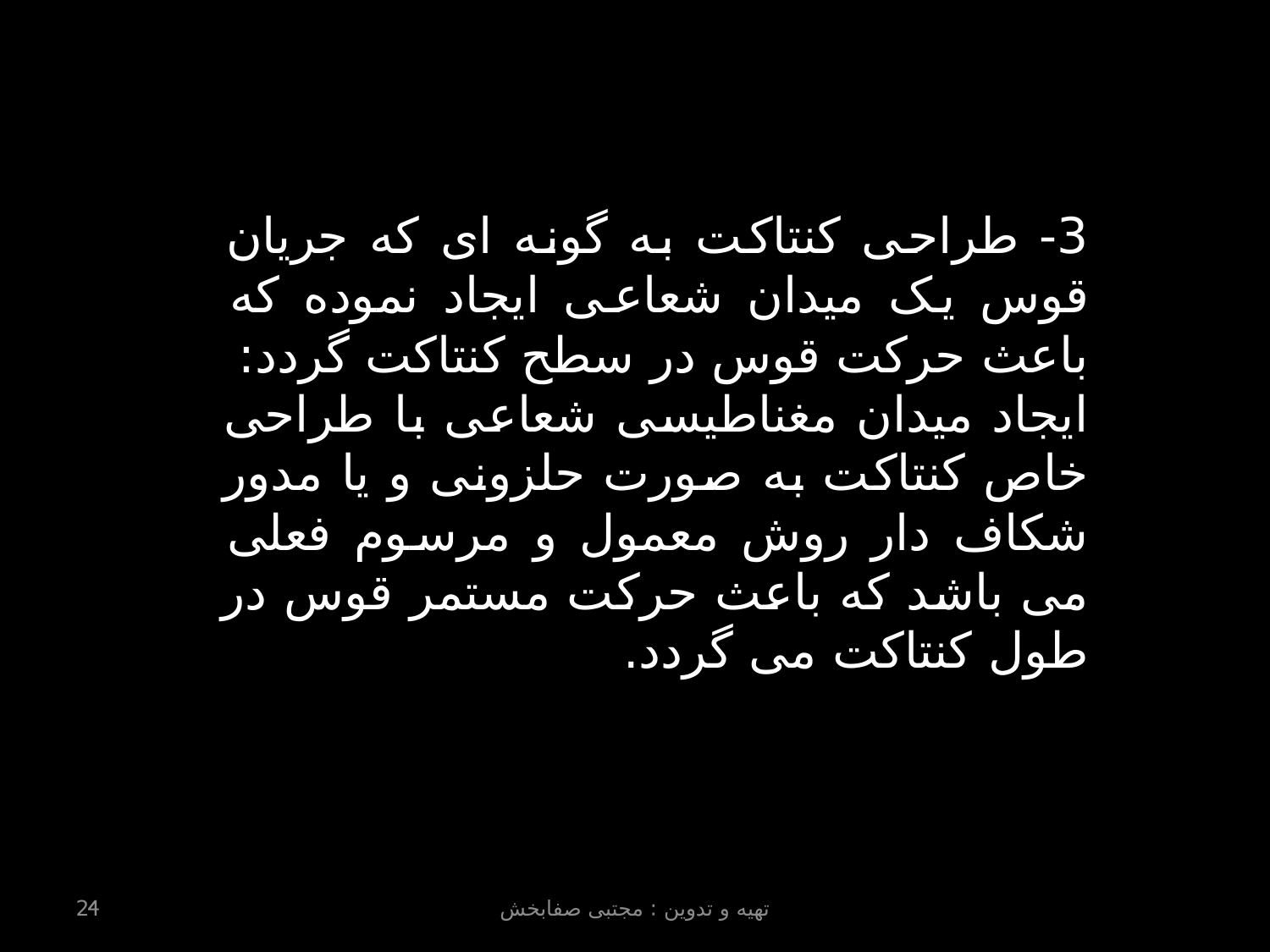

3- طراحی کنتاکت به گونه ای که جریان قوس یک میدان شعاعی ایجاد نموده که باعث حرکت قوس در سطح کنتاکت گردد:
ایجاد میدان مغناطیسی شعاعی با طراحی خاص کنتاکت به صورت حلزونی و یا مدور شکاف دار روش معمول و مرسوم فعلی می باشد که باعث حرکت مستمر قوس در طول کنتاکت می گردد.
24
تهیه و تدوین : مجتبی صفابخش